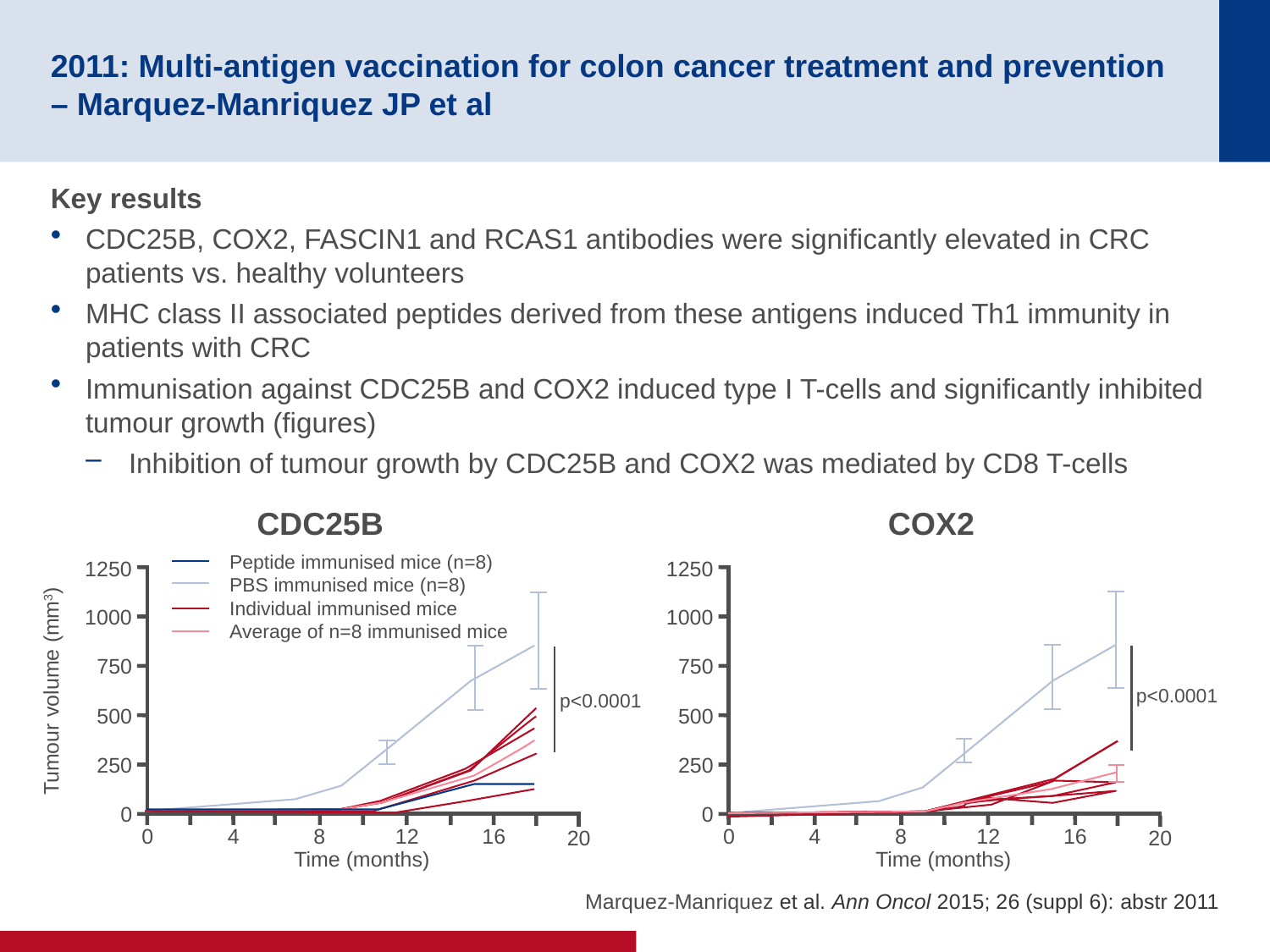

# 2011: Multi-antigen vaccination for colon cancer treatment and prevention – Marquez-Manriquez JP et al
Key results
CDC25B, COX2, FASCIN1 and RCAS1 antibodies were significantly elevated in CRC patients vs. healthy volunteers
MHC class II associated peptides derived from these antigens induced Th1 immunity in patients with CRC
Immunisation against CDC25B and COX2 induced type I T-cells and significantly inhibited tumour growth (figures)
Inhibition of tumour growth by CDC25B and COX2 was mediated by CD8 T-cells

CDC25B
COX2
Peptide immunised mice (n=8)
PBS immunised mice (n=8)
Individual immunised mice
Average of n=8 immunised mice

1250

1000

750

500

250

0

0
4
8
12
16
20
Time (months)
1250

1000

750

500

250

0

0
4
8
12
16
20
Time (months)

Tumour volume (mm3)
p<0.0001
p<0.0001

Marquez-Manriquez et al. Ann Oncol 2015; 26 (suppl 6): abstr 2011